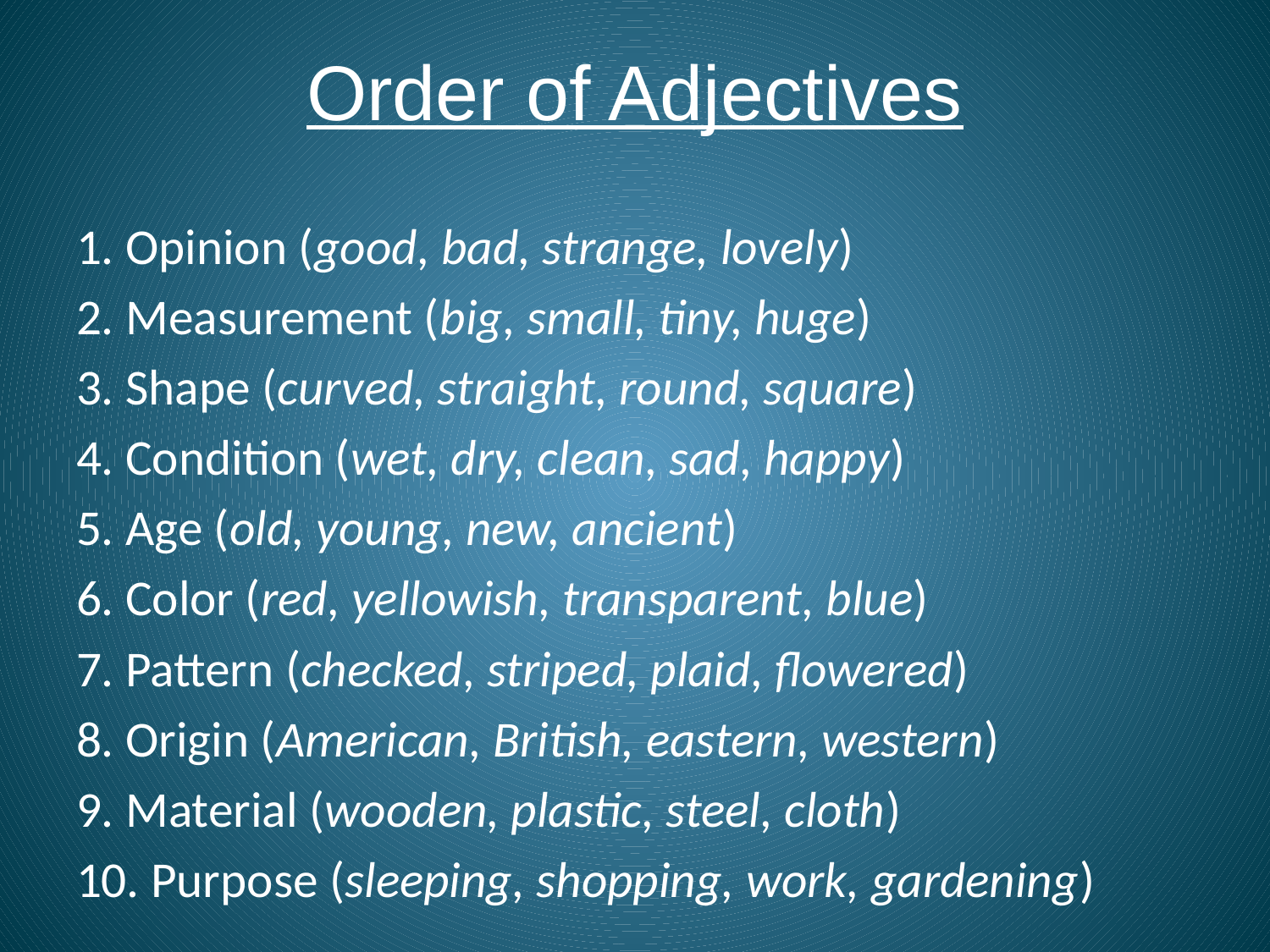

# Order of Adjectives

1. Opinion (good, bad, strange, lovely)
2. Measurement (big, small, tiny, huge)
3. Shape (curved, straight, round, square)
4. Condition (wet, dry, clean, sad, happy)
5. Age (old, young, new, ancient)
6. Color (red, yellowish, transparent, blue)
7. Pattern (checked, striped, plaid, flowered)
8. Origin (American, British, eastern, western)
9. Material (wooden, plastic, steel, cloth)
10. Purpose (sleeping, shopping, work, gardening)